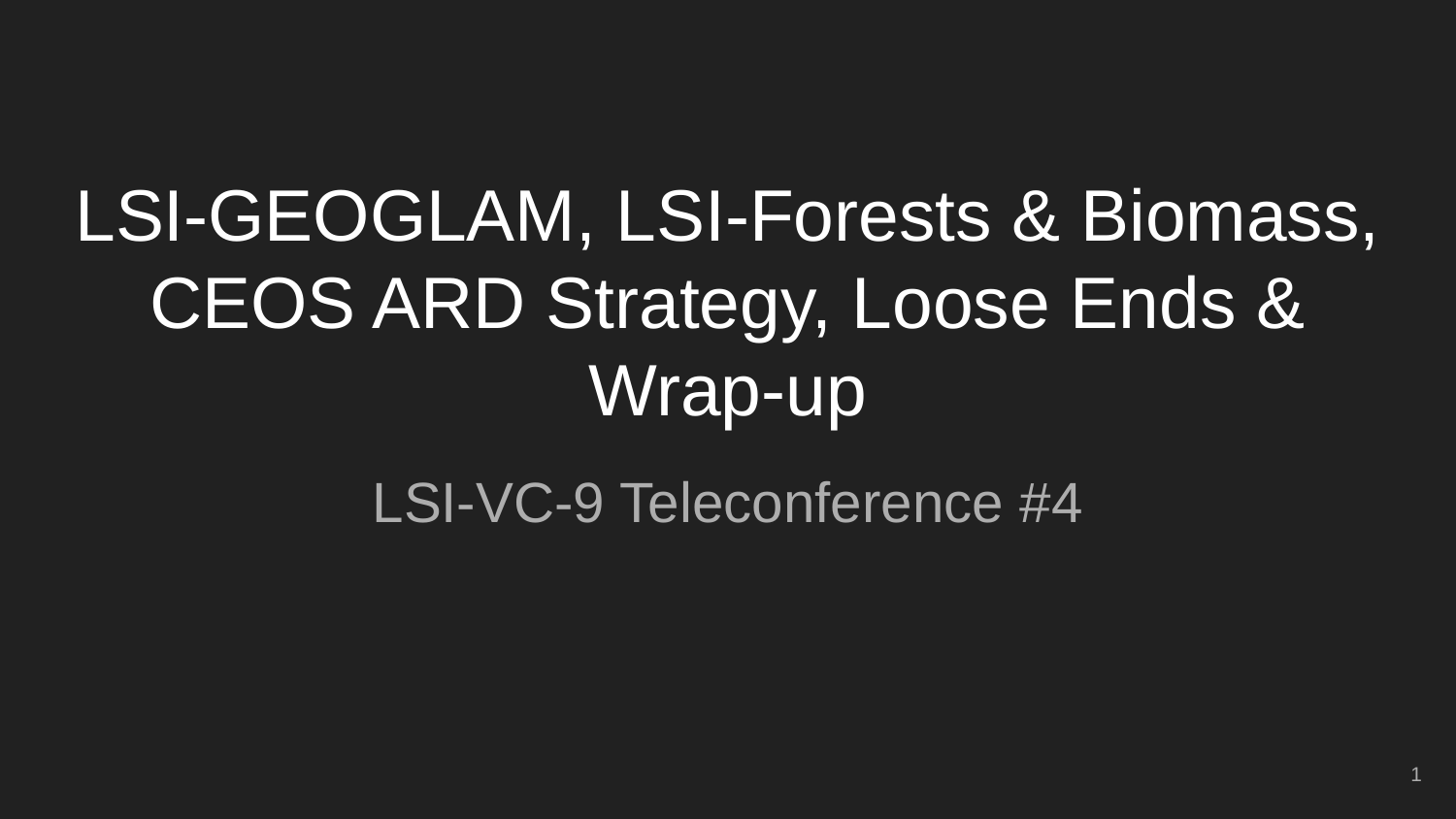

# LSI-GEOGLAM, LSI-Forests & Biomass, CEOS ARD Strategy, Loose Ends & Wrap-up
LSI-VC-9 Teleconference #4
1